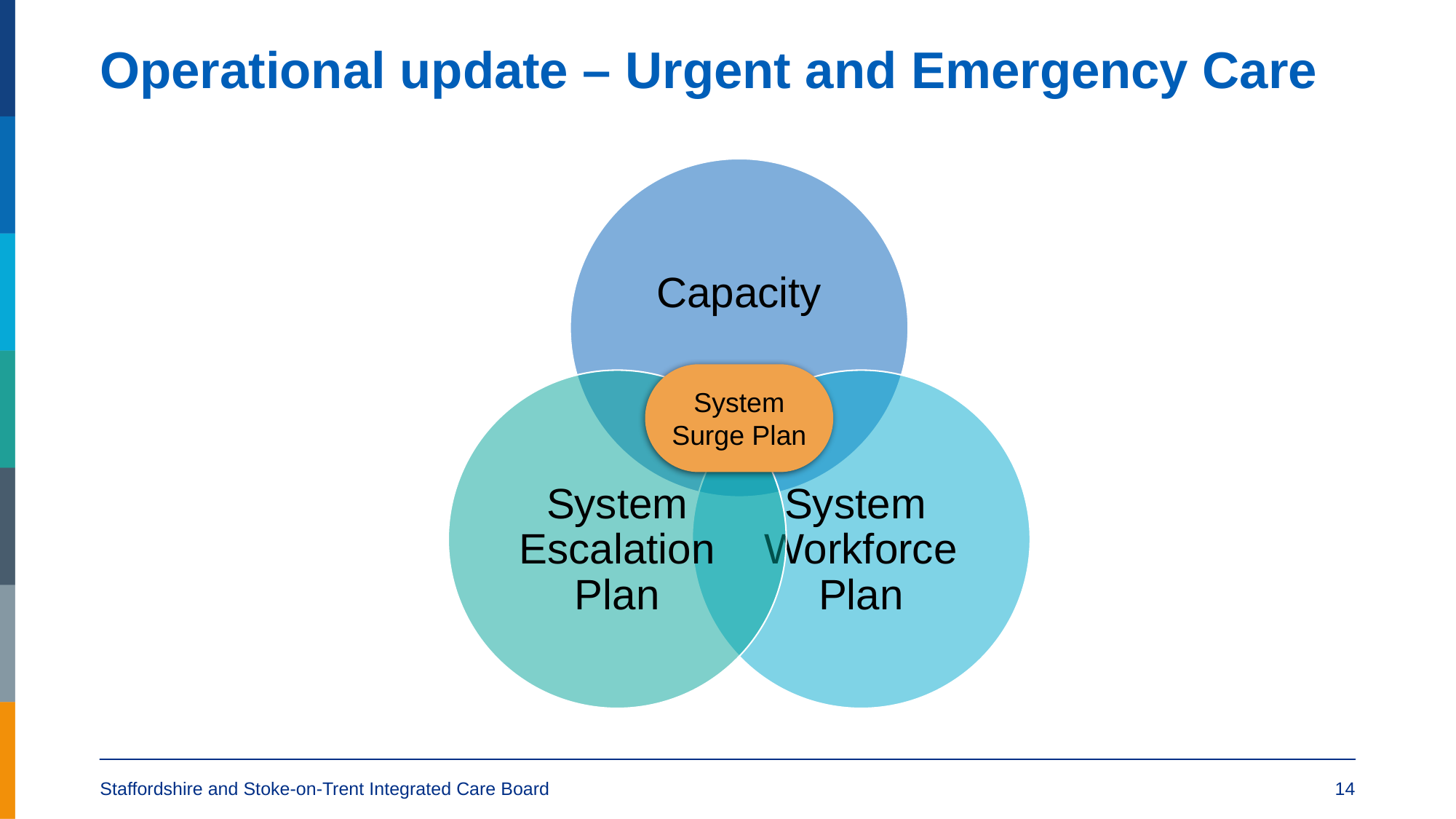

# Operational update – Urgent and Emergency Care
Capacity
System  Workforce
Plan
System Escalation Plan
System Surge Plan
Staffordshire and Stoke-on-Trent Integrated Care Board

14